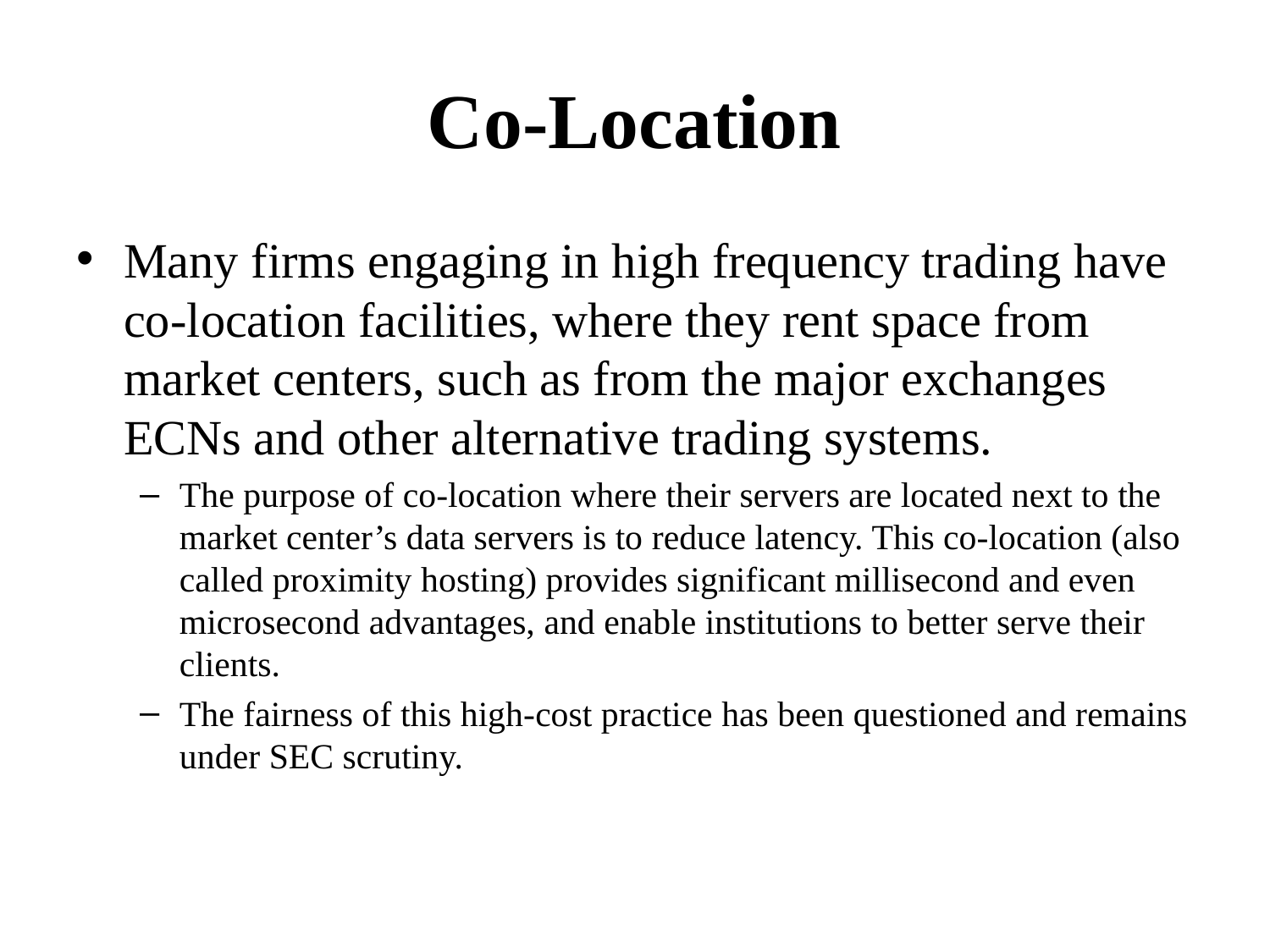

# Co-Location
Many firms engaging in high frequency trading have co-location facilities, where they rent space from market centers, such as from the major exchanges ECNs and other alternative trading systems.
The purpose of co-location where their servers are located next to the market center’s data servers is to reduce latency. This co-location (also called proximity hosting) provides significant millisecond and even microsecond advantages, and enable institutions to better serve their clients.
The fairness of this high-cost practice has been questioned and remains under SEC scrutiny.